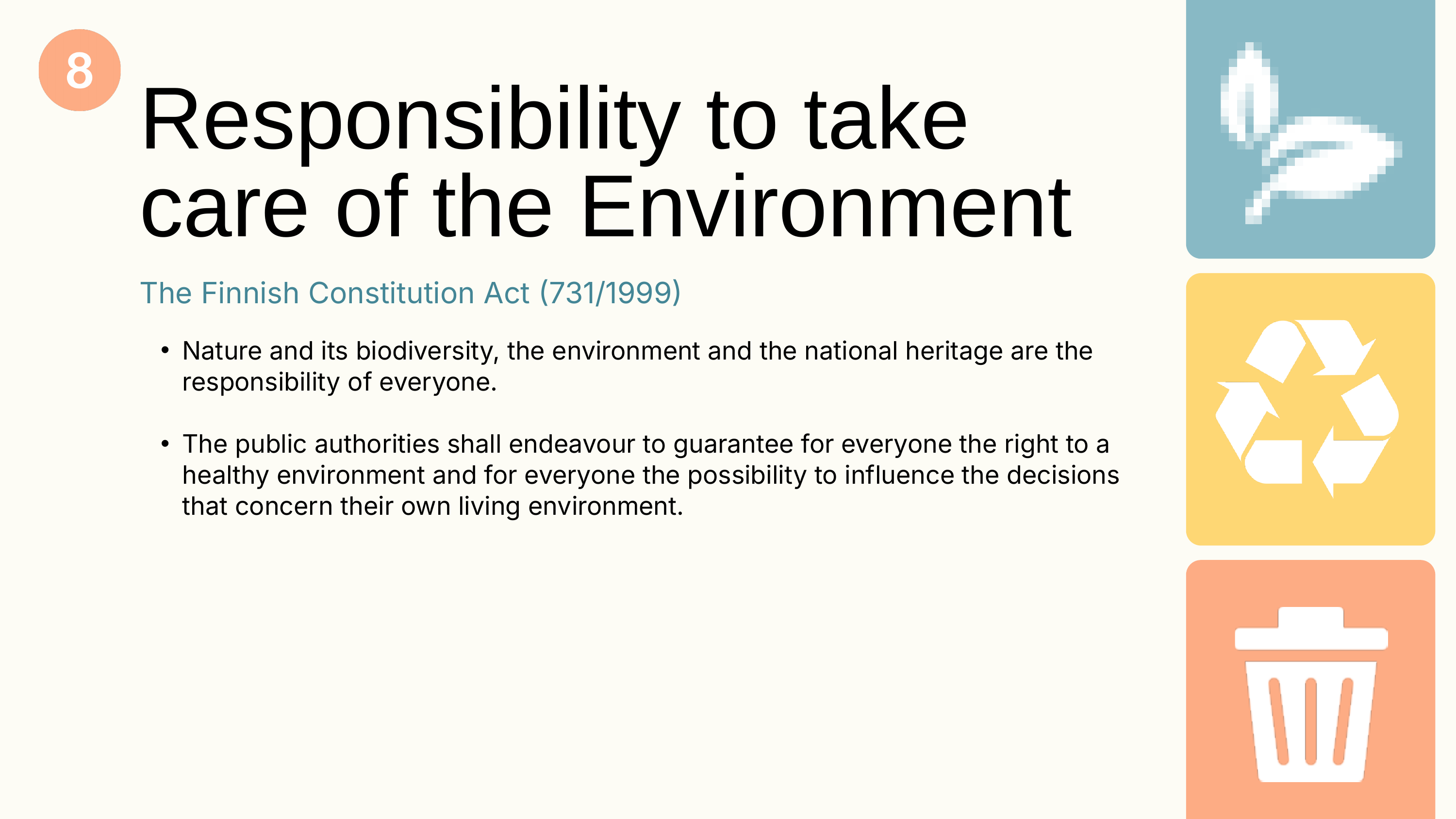

Responsibility to take care of the Environment

The Finnish Constitution Act (731/1999)

Nature and its biodiversity, the environment and the national heritage are the responsibility of everyone.

The public authorities shall endeavour to guarantee for everyone the right to a healthy environment and for everyone the possibility to influence the decisions that concern their own living environment.